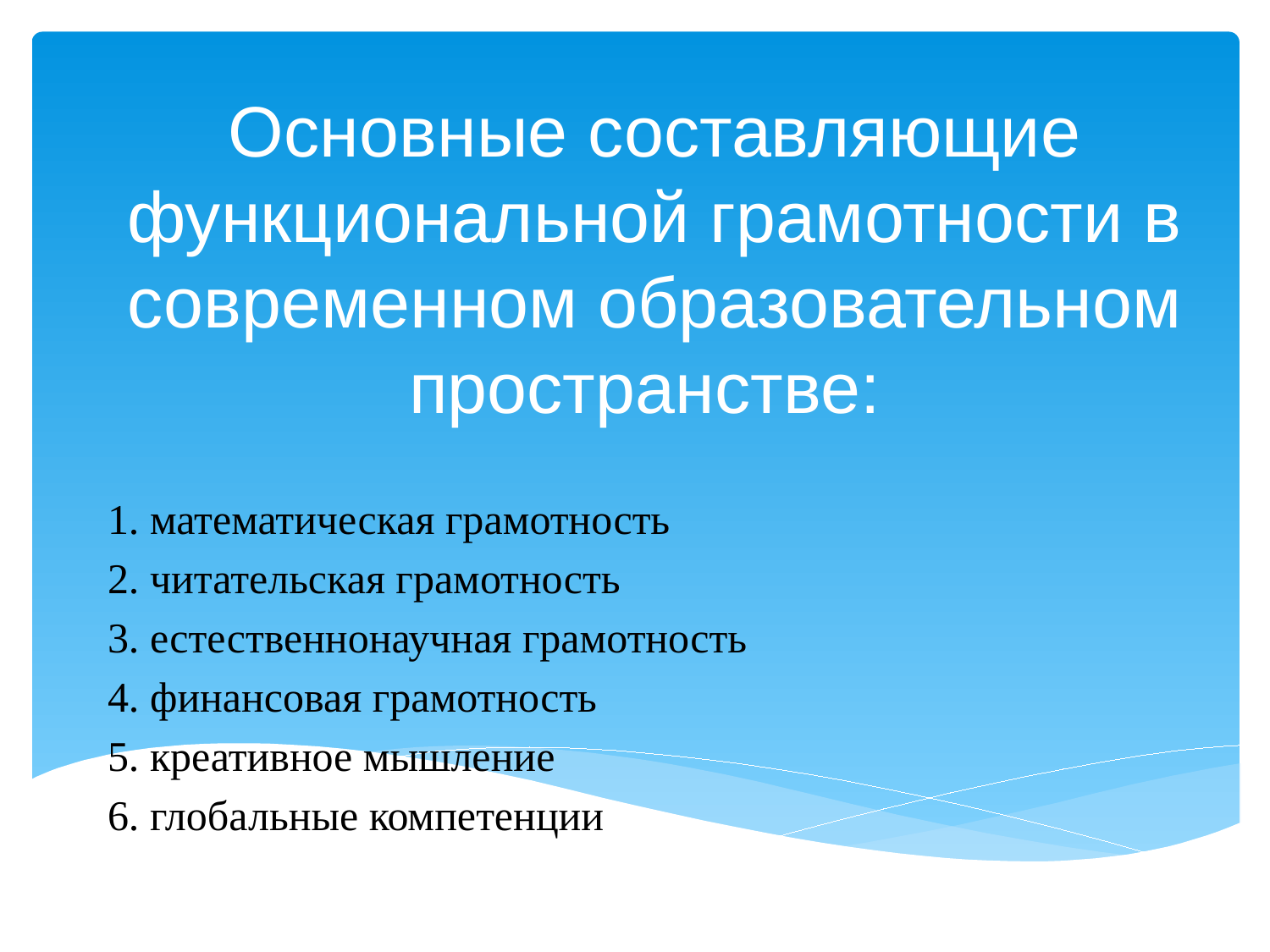

# Основные составляющие функциональной грамотности в современном образовательном пространстве:
1. математическая грамотность
2. читательская грамотность
3. естественнонаучная грамотность
4. финансовая грамотность
5. креативное мышление
6. глобальные компетенции